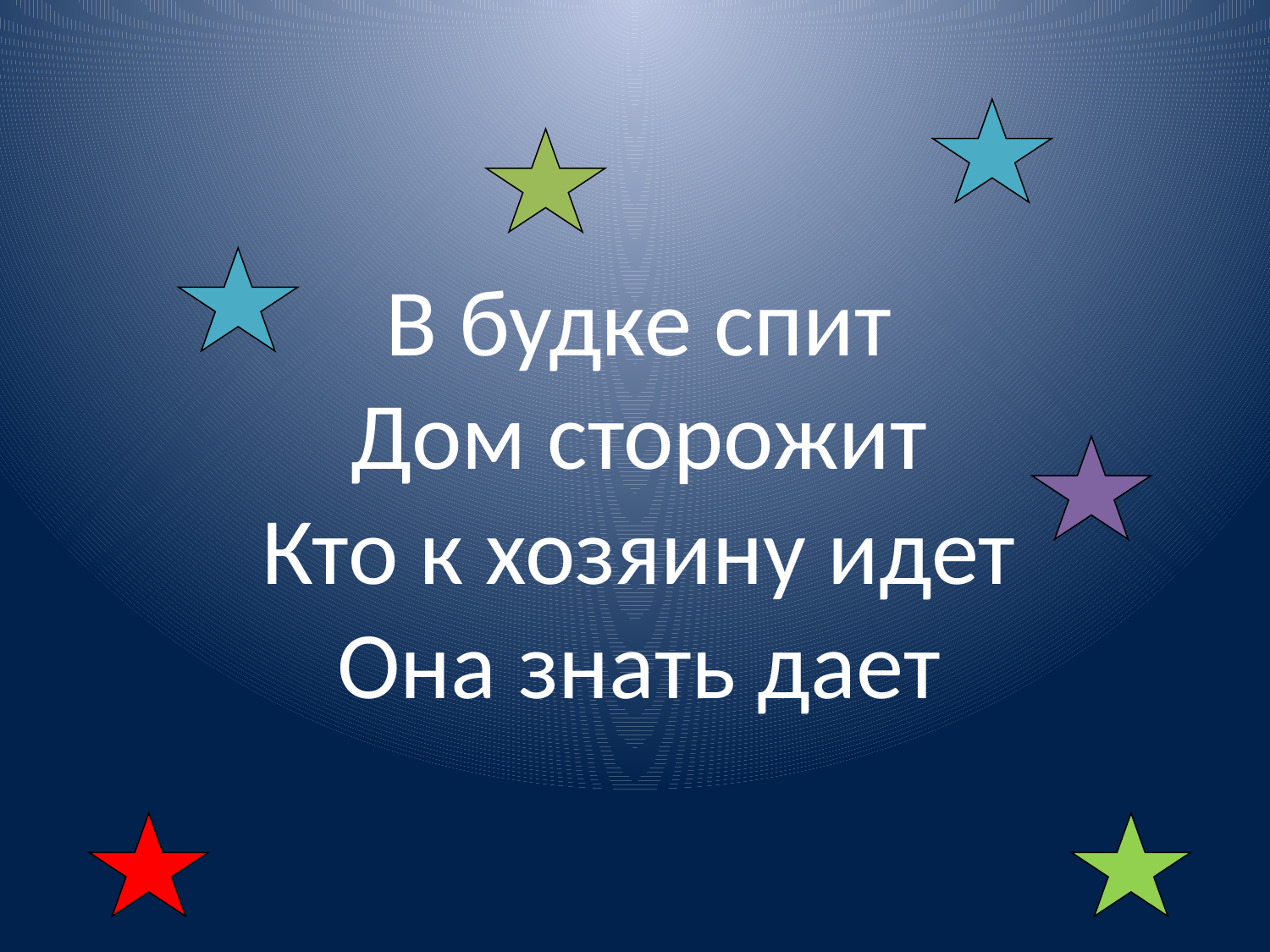

# В будке спит Дом сторожит Кто к хозяину идет Она знать дает